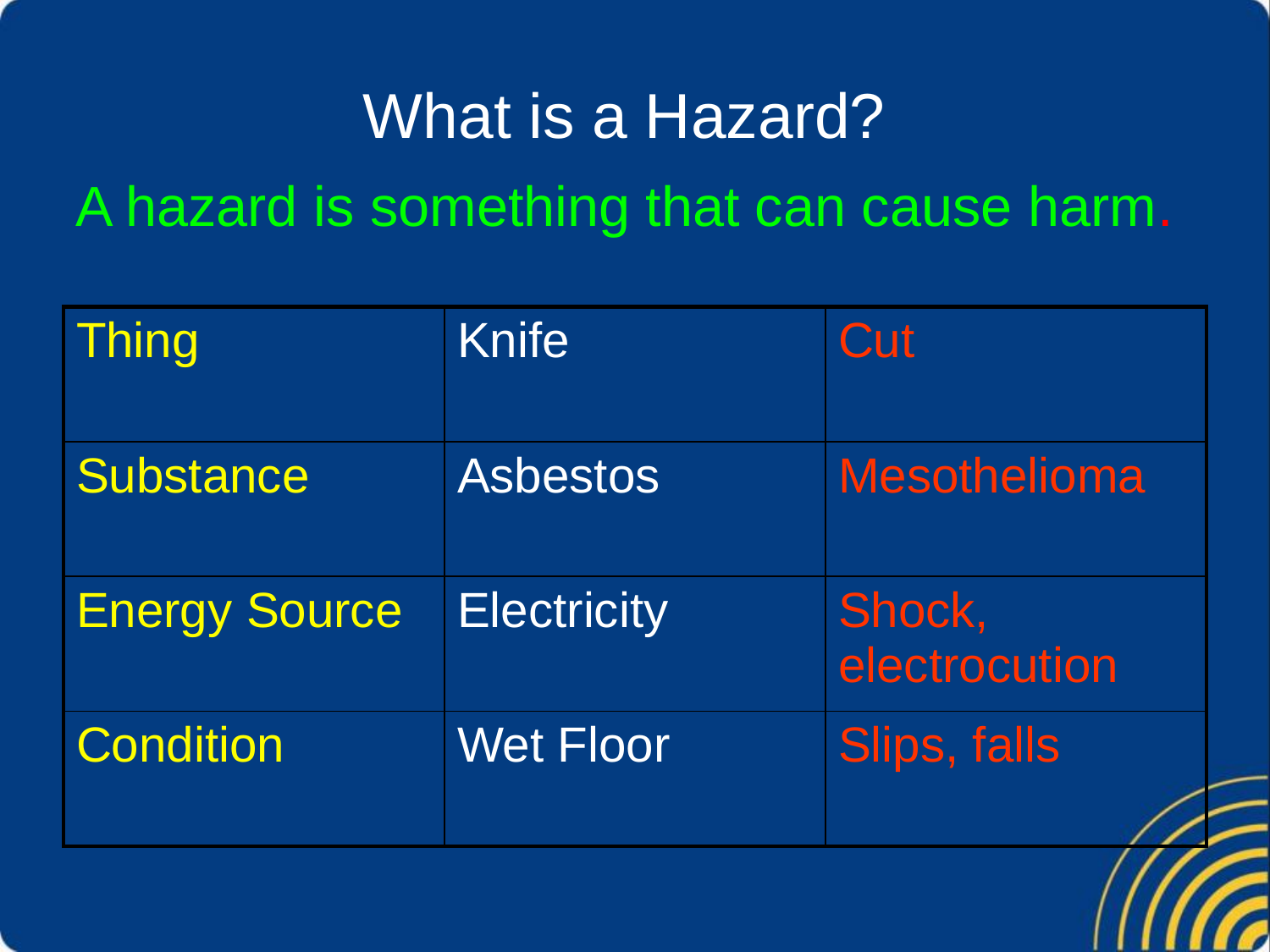

# What is a Hazard? A hazard is something that can cause harm.
| Thing | Knife | Cut |
| --- | --- | --- |
| Substance | Asbestos | Mesothelioma |
| Energy Source | Electricity | Shock, electrocution |
| Condition | Wet Floor | Slips, falls |